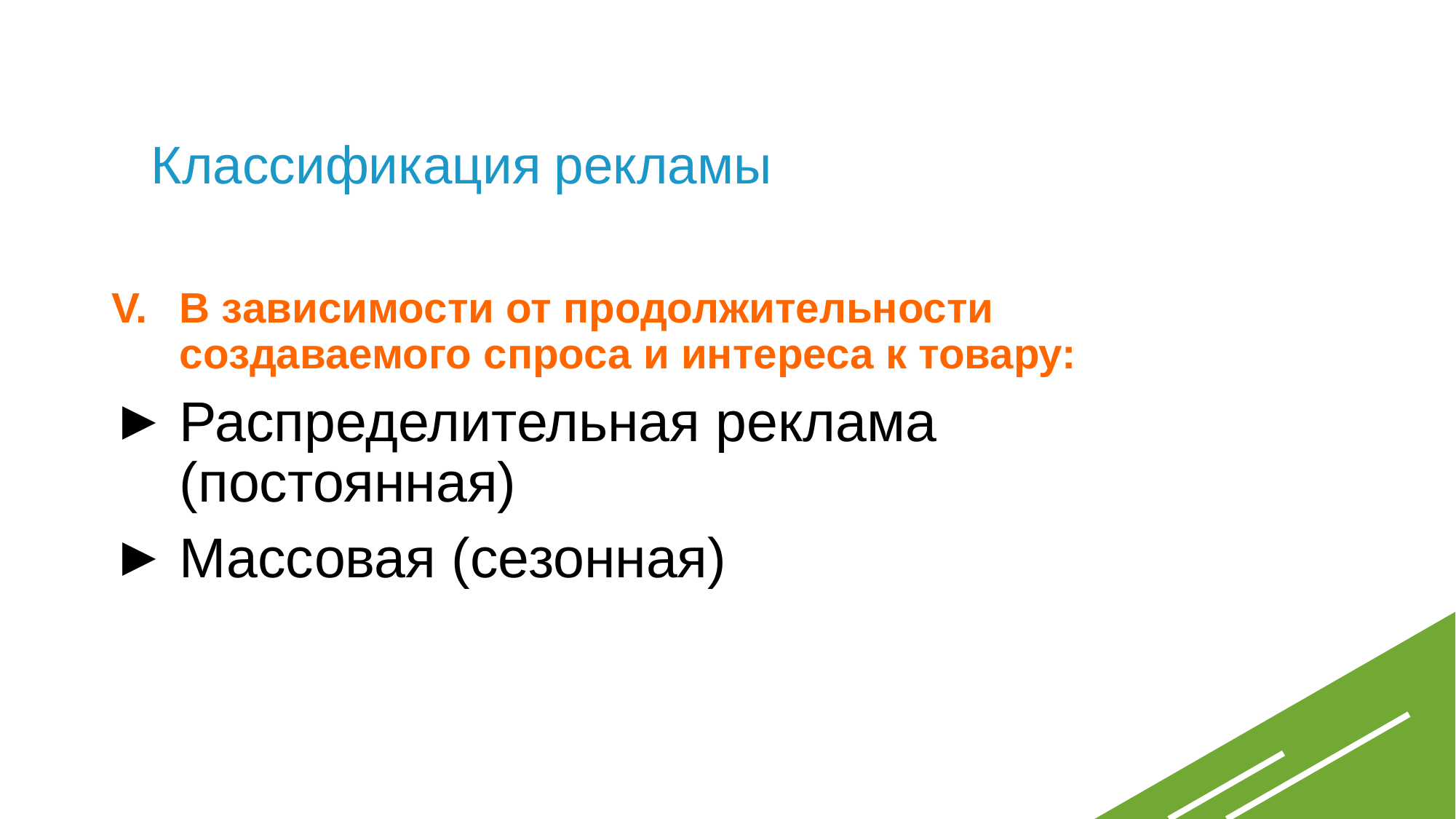

Классификация рекламы
В зависимости от продолжительности создаваемого спроса и интереса к товару:
Распределительная реклама (постоянная)
Массовая (сезонная)